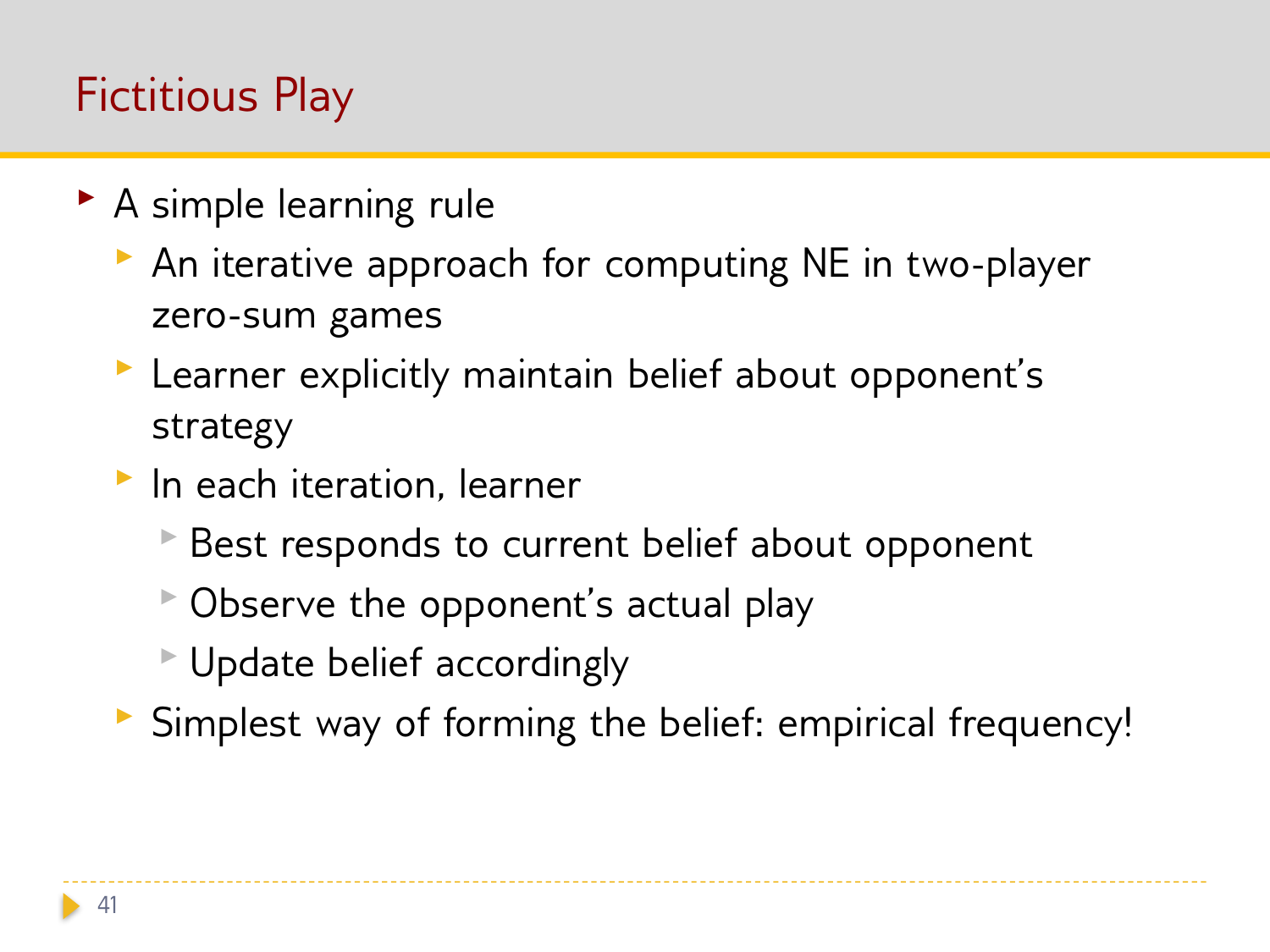

# Fictitious Play
A simple learning rule
An iterative approach for computing NE in two-player zero-sum games
Learner explicitly maintain belief about opponent’s strategy
In each iteration, learner
Best responds to current belief about opponent
Observe the opponent’s actual play
Update belief accordingly
Simplest way of forming the belief: empirical frequency!
41